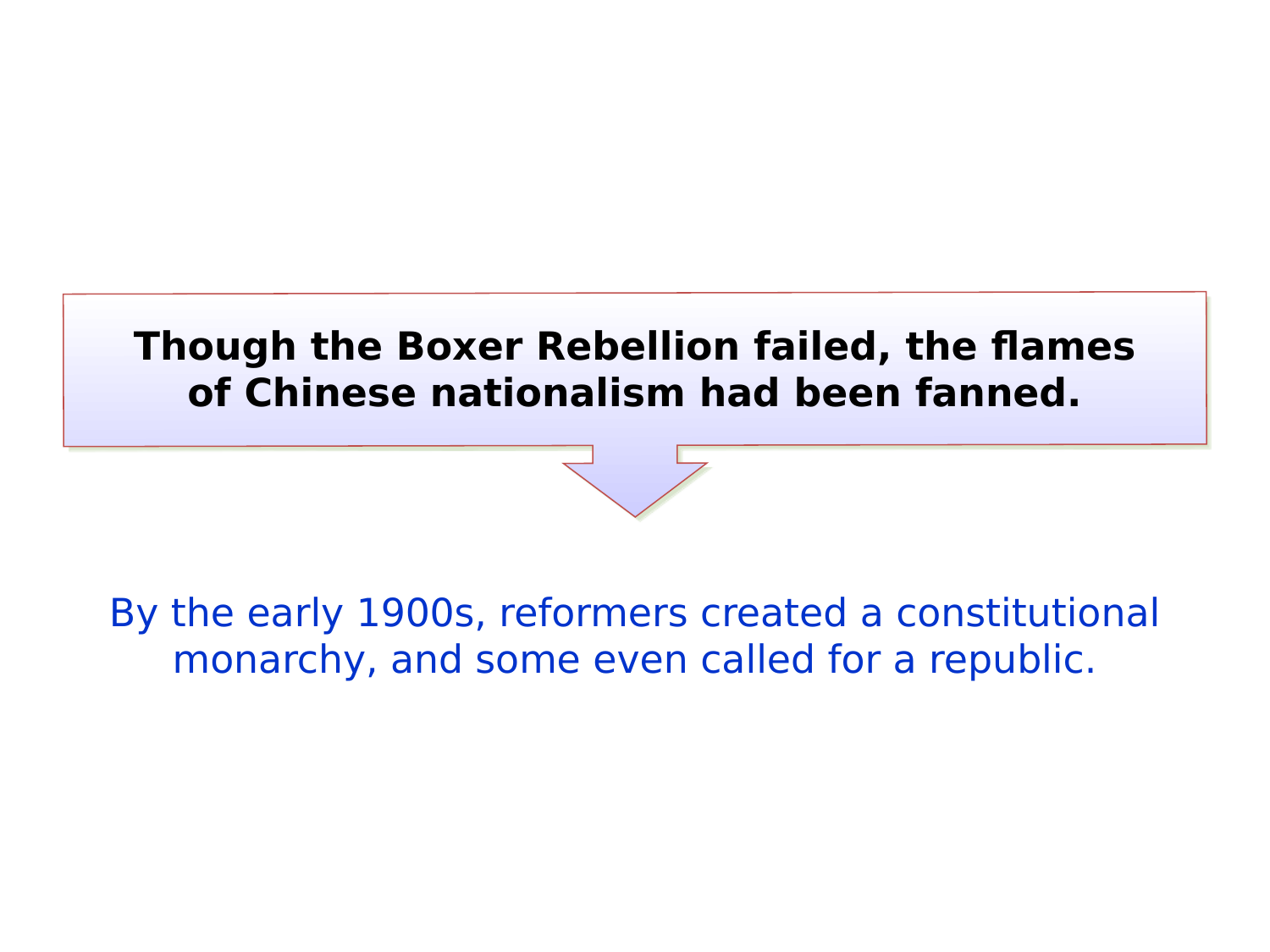

Though the Boxer Rebellion failed, the flames of Chinese nationalism had been fanned.
By the early 1900s, reformers created a constitutional monarchy, and some even called for a republic.